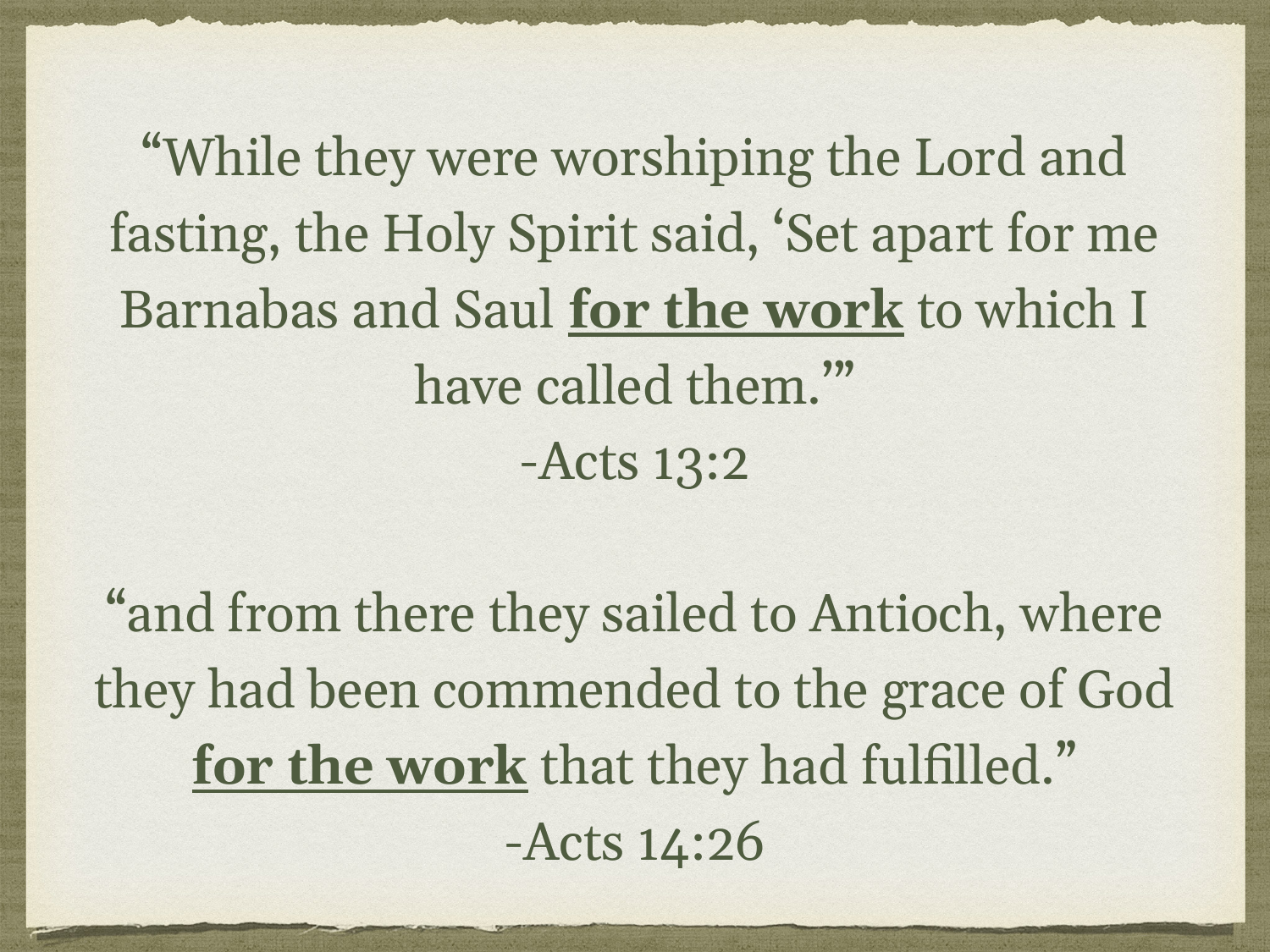

“While they were worshiping the Lord and fasting, the Holy Spirit said, ‘Set apart for me Barnabas and Saul for the work to which I have called them.’”
-Acts 13:2

“and from there they sailed to Antioch, where they had been commended to the grace of God for the work that they had fulfilled.”
-Acts 14:26